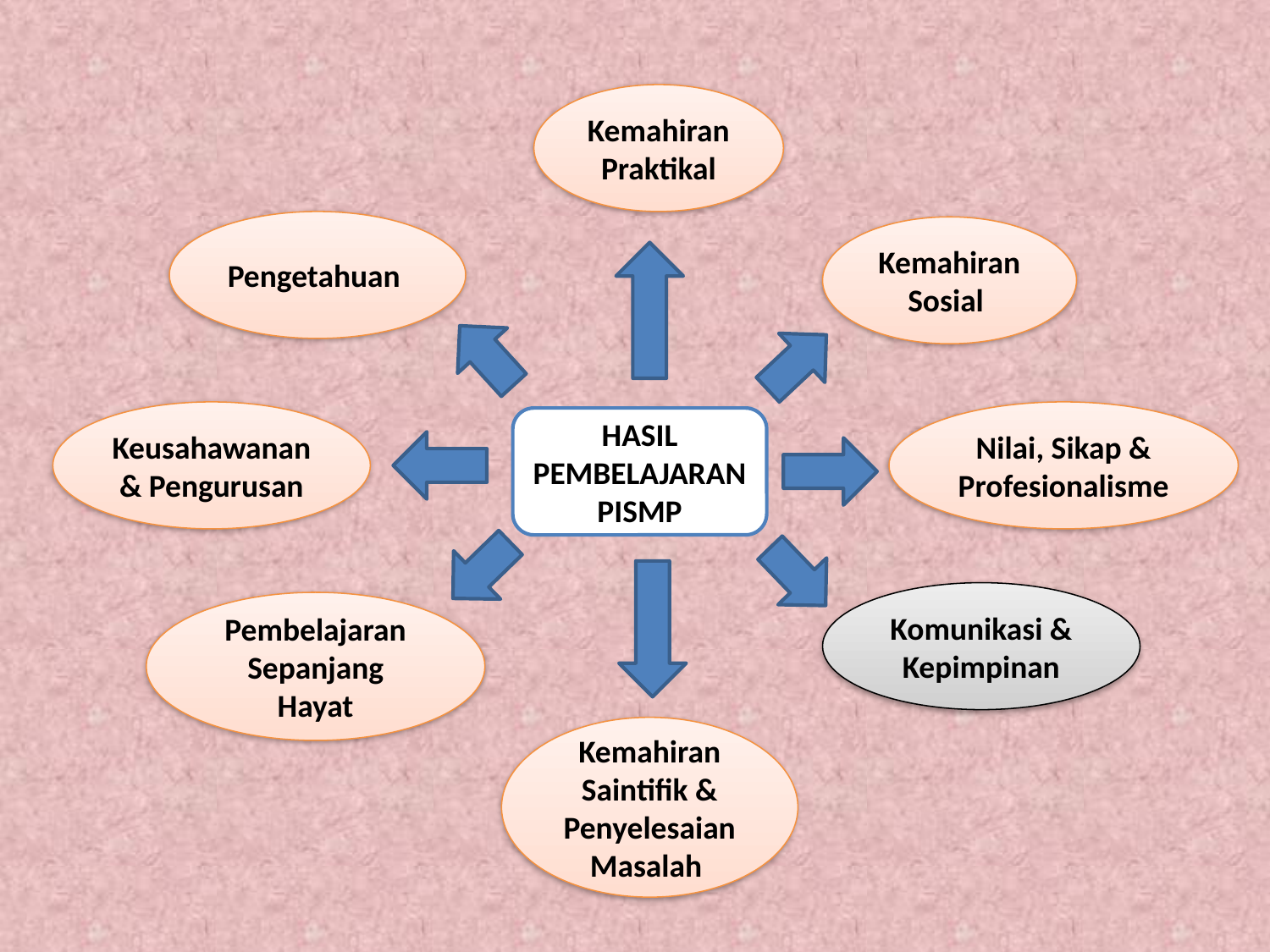

Kemahiran Praktikal
Pengetahuan
Kemahiran Sosial
Keusahawanan & Pengurusan
Nilai, Sikap & Profesionalisme
Komunikasi & Kepimpinan
Pembelajaran Sepanjang Hayat
Kemahiran Saintifik & Penyelesaian Masalah

HASIL PEMBELAJARAN PISMP